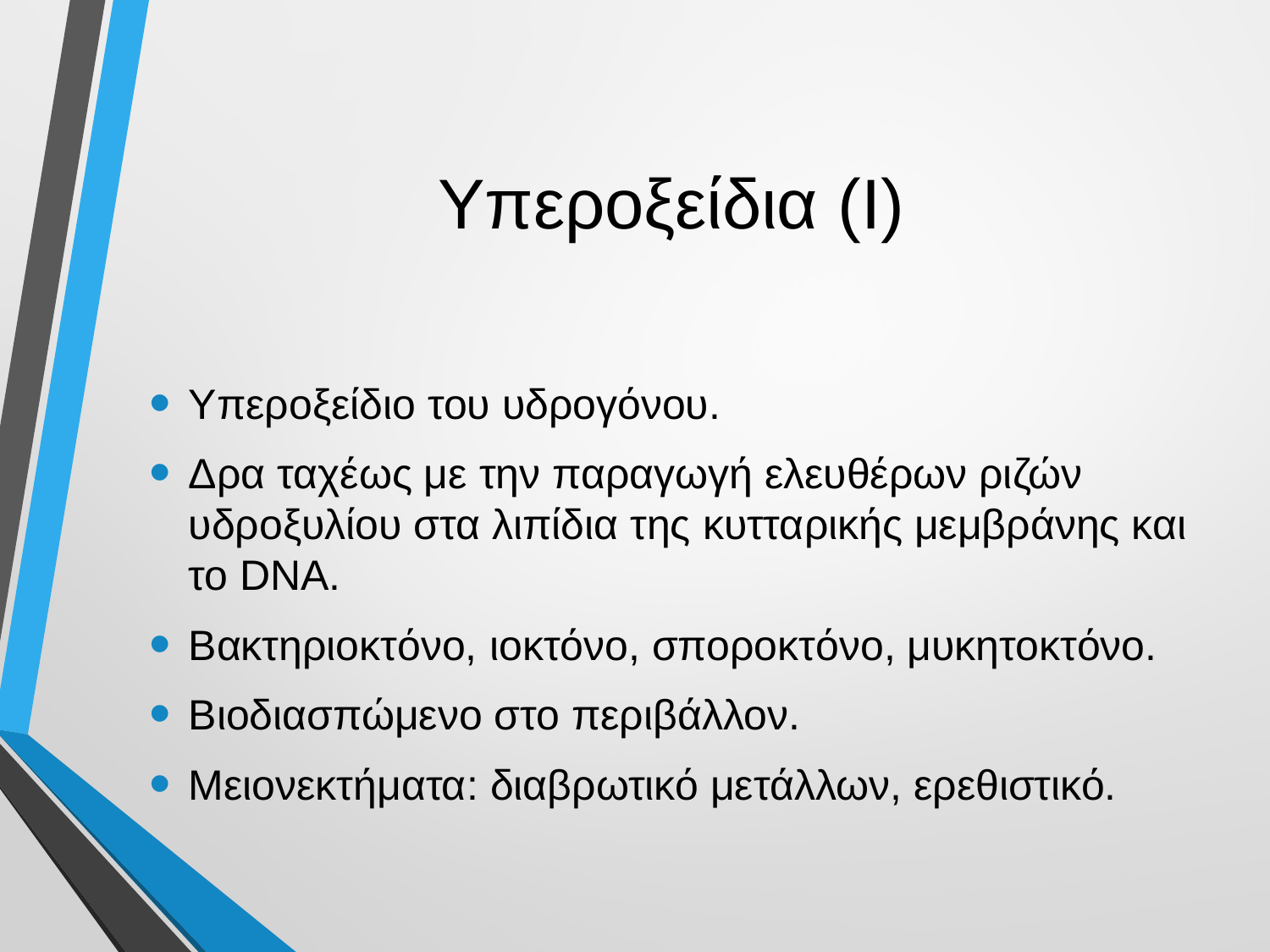

# Υπεροξείδια (Ι)
Υπεροξείδιο του υδρογόνου.
Δρα ταχέως με την παραγωγή ελευθέρων ριζών υδροξυλίου στα λιπίδια της κυτταρικής μεμβράνης και το DNA.
Βακτηριοκτόνο, ιοκτόνο, σποροκτόνο, μυκητοκτόνο.
Βιοδιασπώμενο στο περιβάλλον.
Μειονεκτήματα: διαβρωτικό μετάλλων, ερεθιστικό.